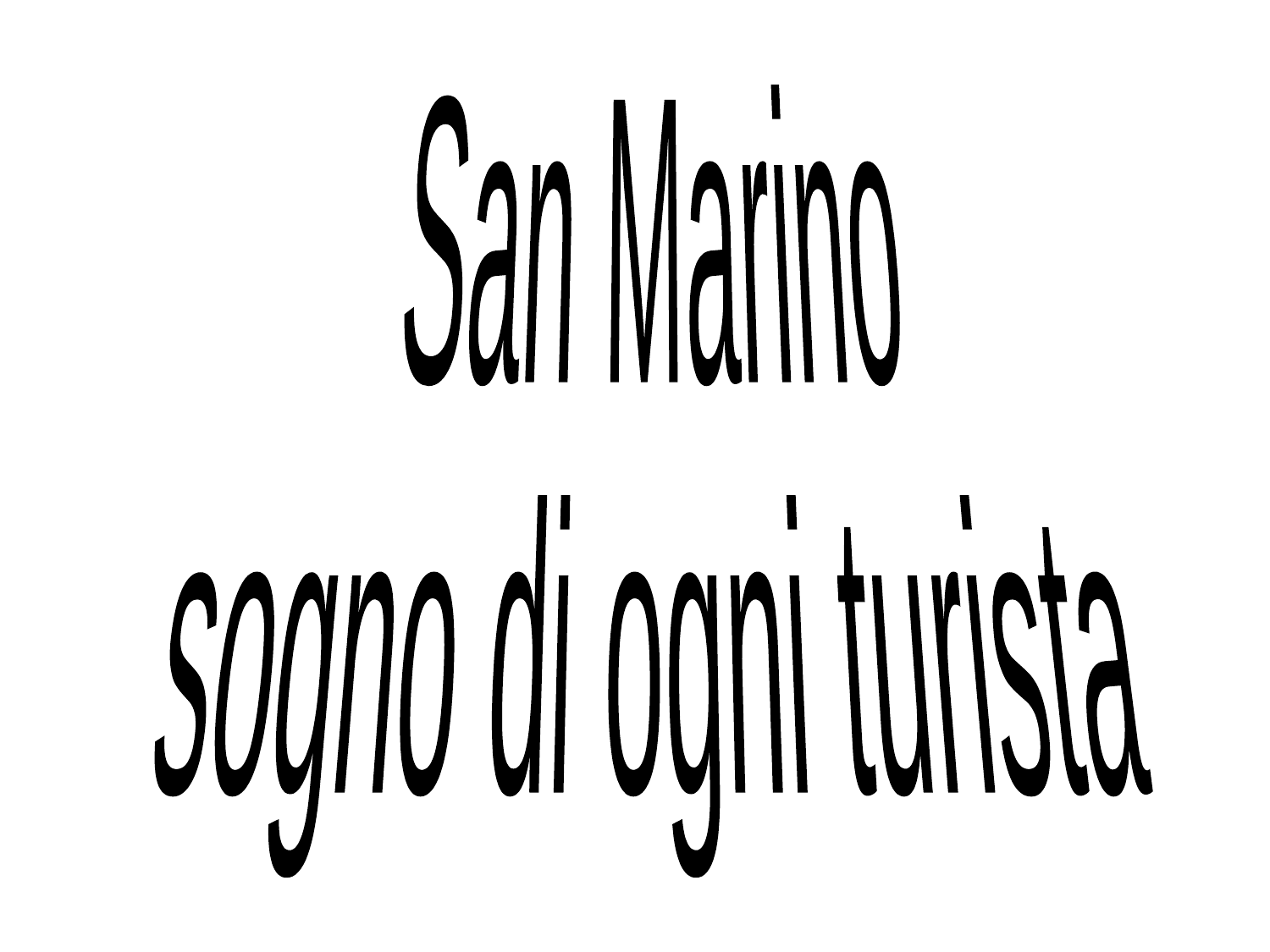

#
San Marino
sogno di ogni turista